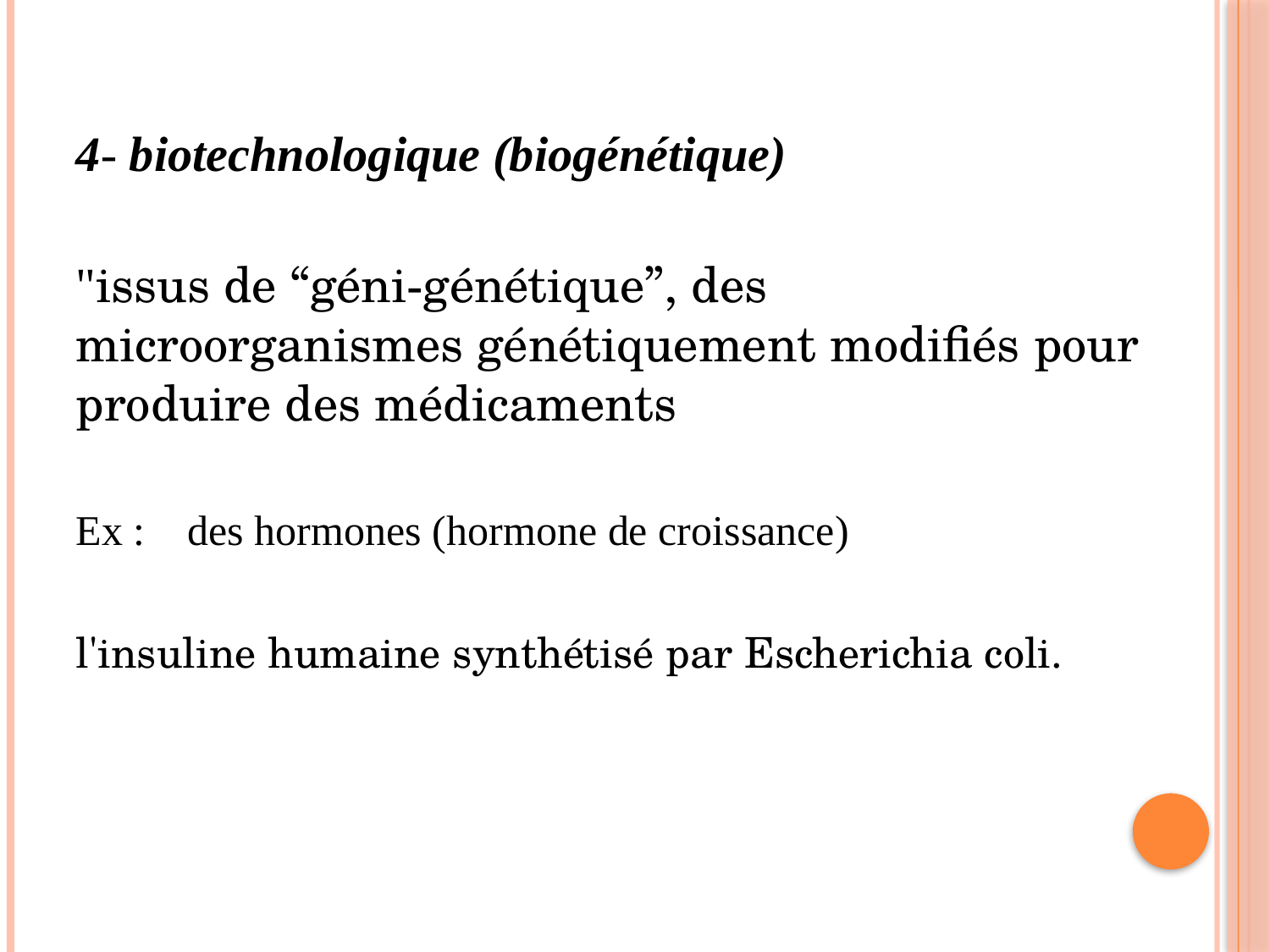

4- biotechnologique (biogénétique)

"issus de “géni-génétique”, des microorganismes génétiquement modifiés pour produire des médicaments

Ex :    des hormones (hormone de croissance)

l'insuline humaine synthétisé par Escherichia coli.